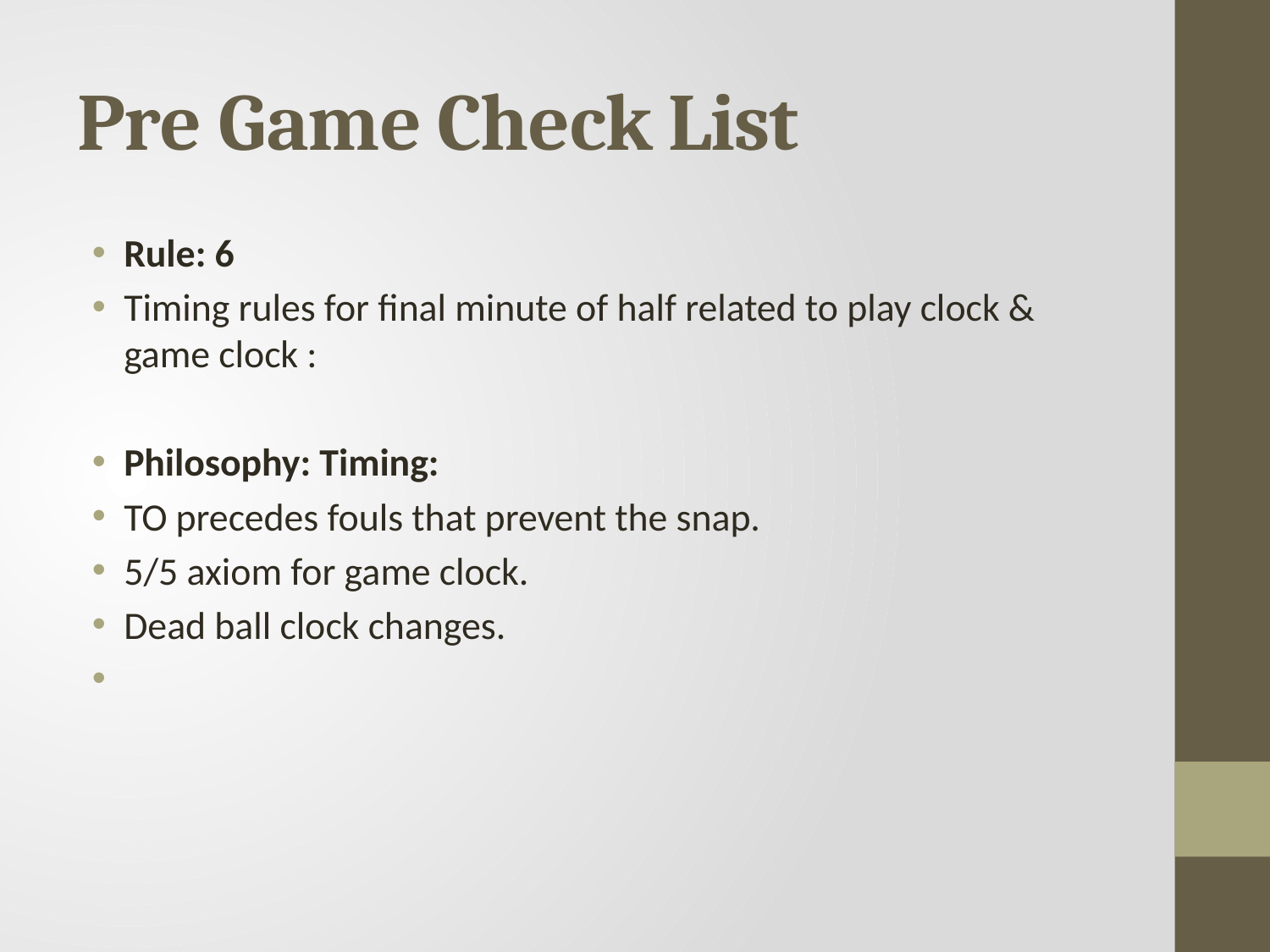

# Pre Game Check List
Rule: 6
Timing rules for final minute of half related to play clock & game clock :

Philosophy: Timing:
TO precedes fouls that prevent the snap.
5/5 axiom for game clock.
Dead ball clock changes.